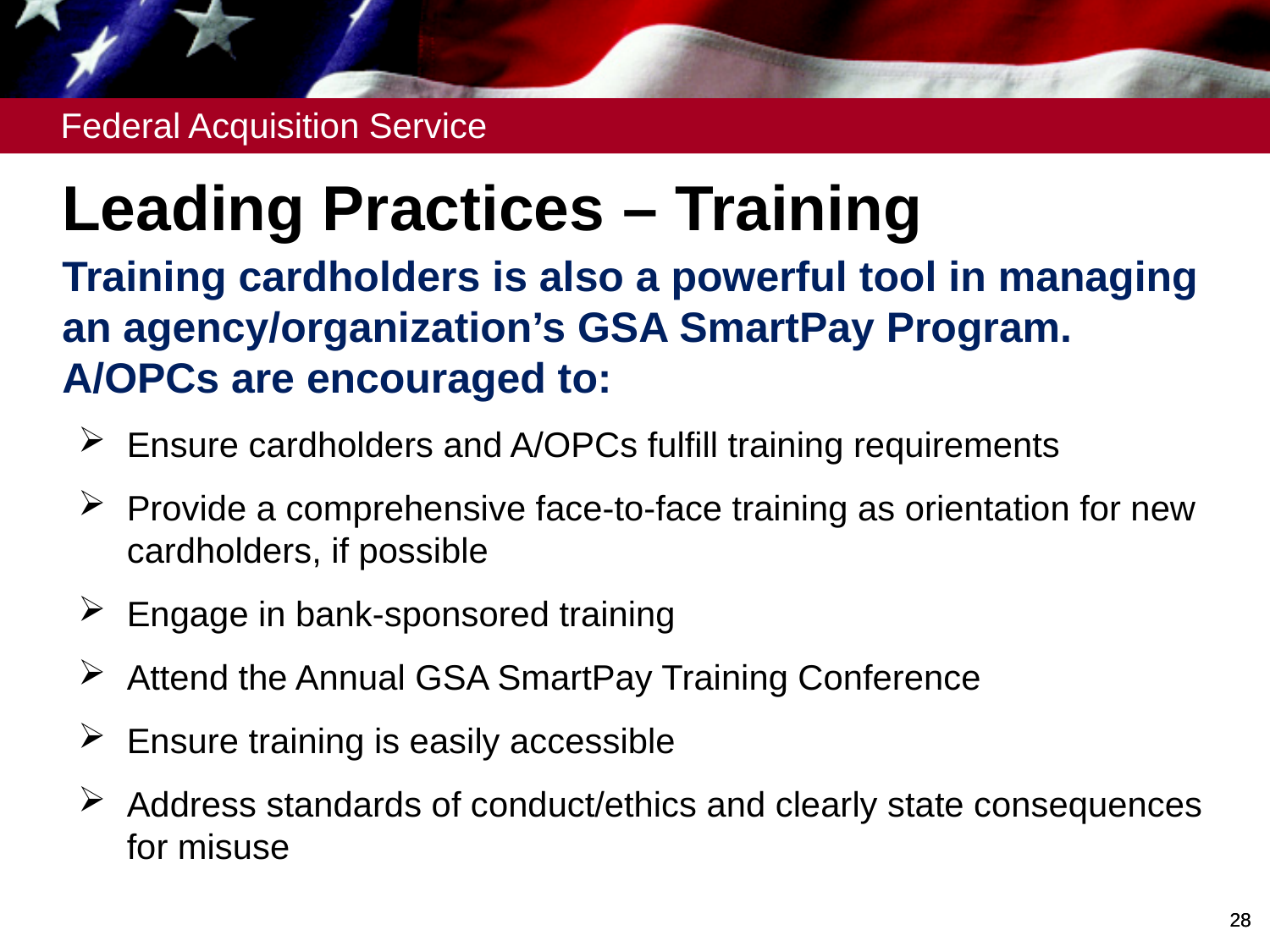

Leading Practices – Training
Training cardholders is also a powerful tool in managing an agency/organization’s GSA SmartPay Program.  A/OPCs are encouraged to:
Ensure cardholders and A/OPCs fulfill training requirements
Provide a comprehensive face-to-face training as orientation for new cardholders, if possible
Engage in bank-sponsored training
Attend the Annual GSA SmartPay Training Conference
Ensure training is easily accessible
Address standards of conduct/ethics and clearly state consequences for misuse
# Leading Practices – Training